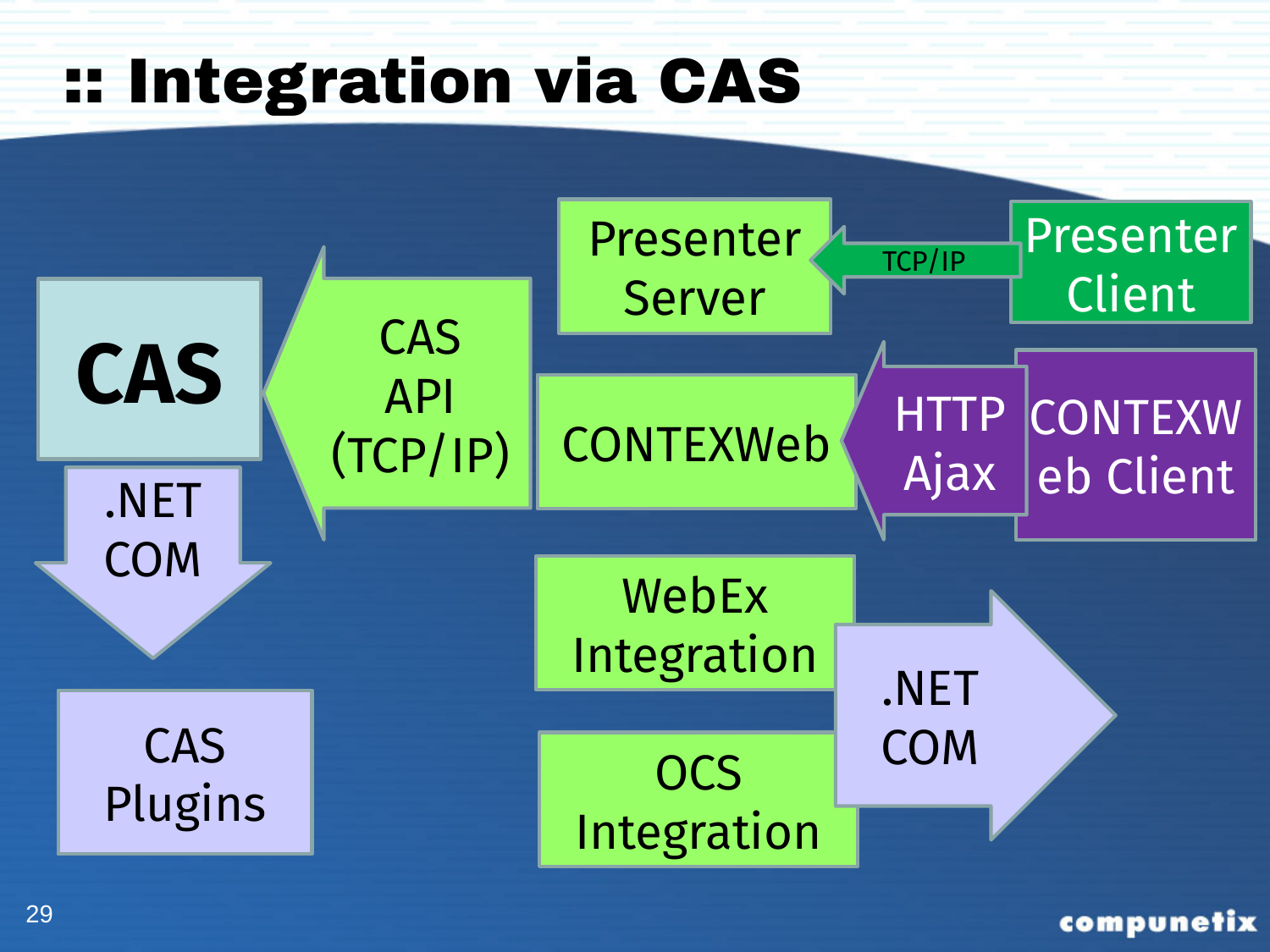

# :: Integration via CAS
Presenter Server
Presenter
Client
TCP/IP
CAS
API
(TCP/IP)
CAS
HTTP
Ajax
CONTEXWeb Client
CONTEXWeb
.NET
COM
WebEx Integration
.NET
COM
CAS
Plugins
OCS Integration
29